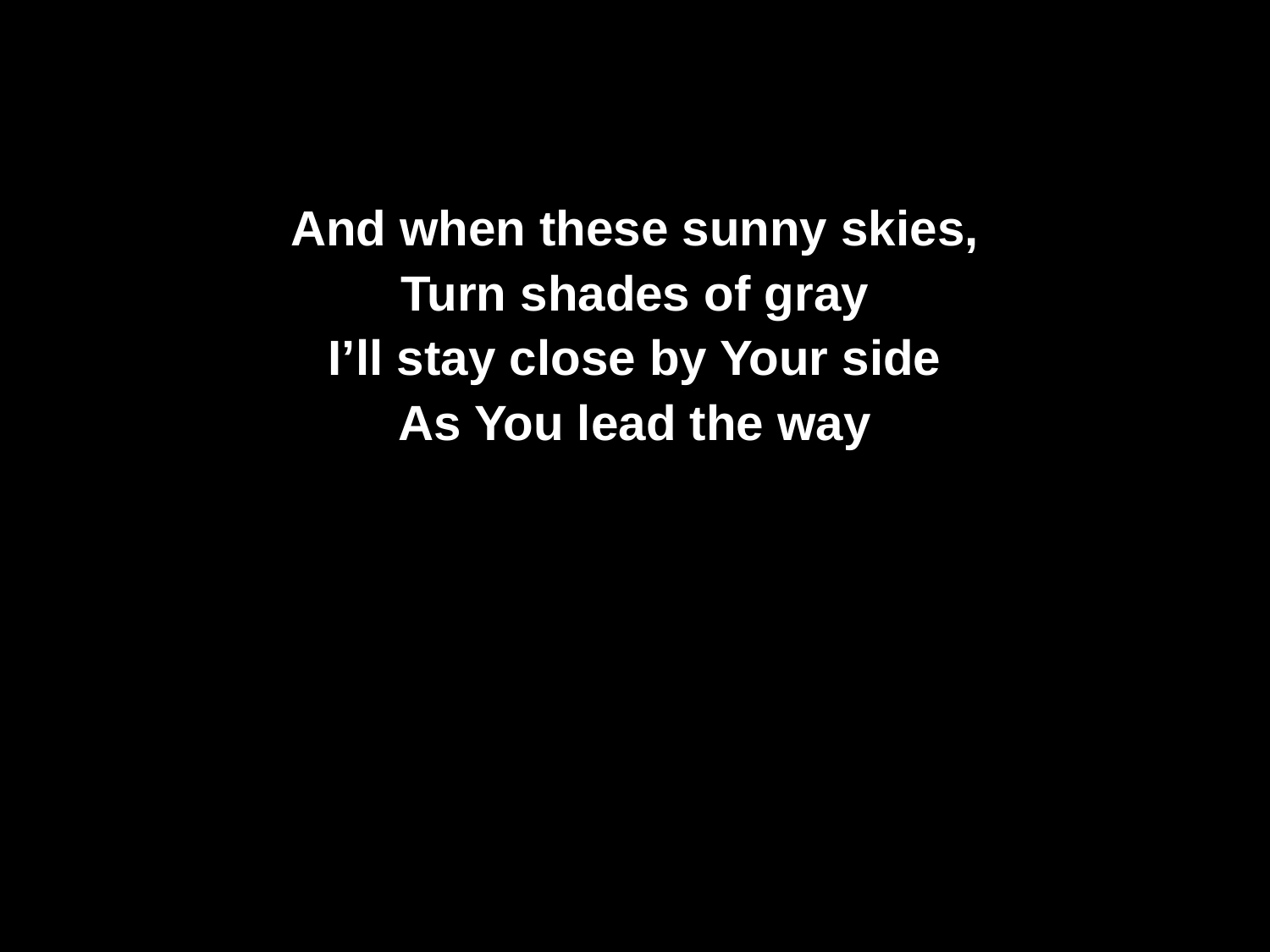

And when these sunny skies,
Turn shades of gray
I’ll stay close by Your side
As You lead the way